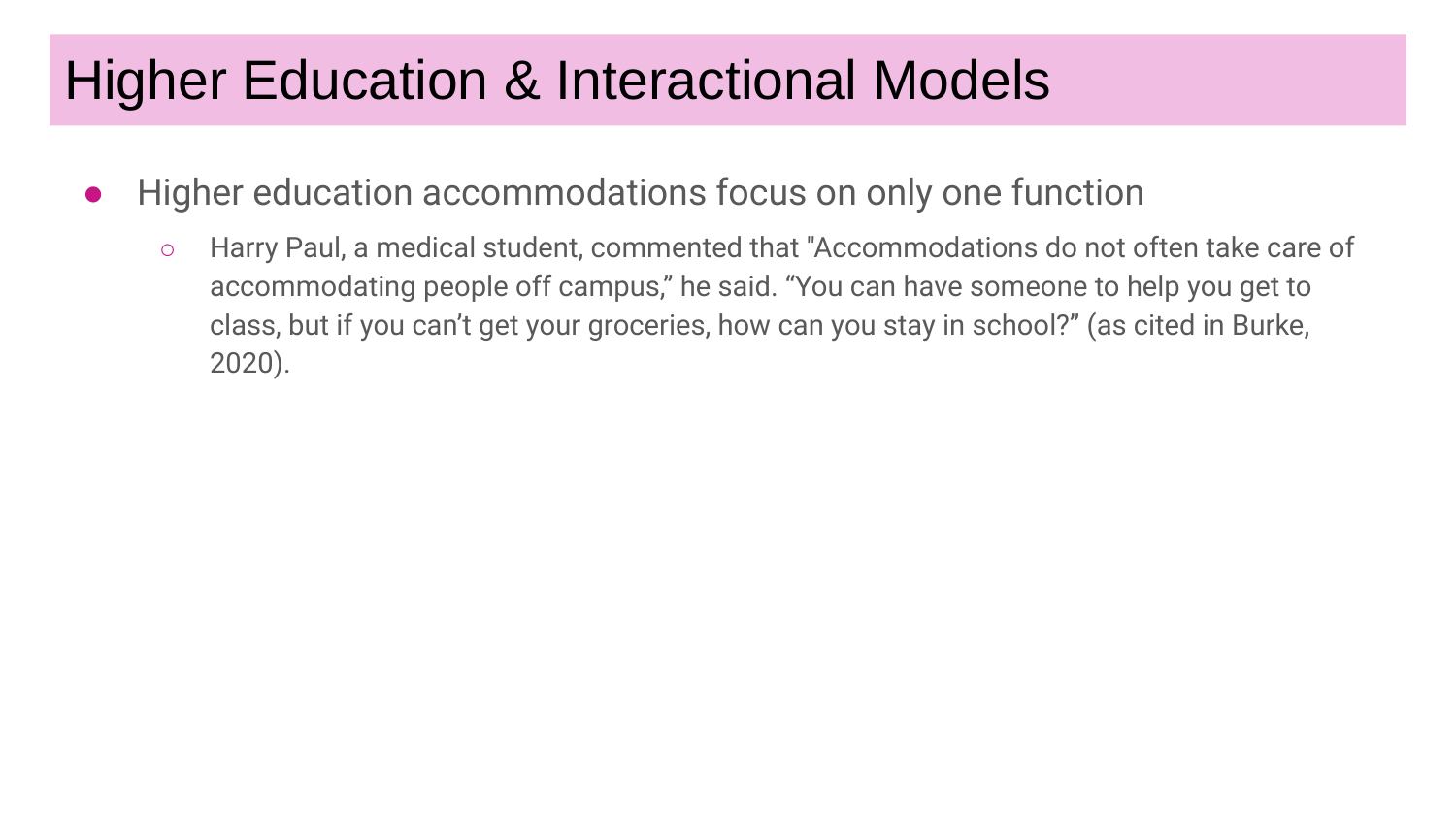

# Higher Education & Interactional Models
Higher education accommodations focus on only one function
Harry Paul, a medical student, commented that "Accommodations do not often take care of accommodating people off campus,” he said. “You can have someone to help you get to class, but if you can’t get your groceries, how can you stay in school?” (as cited in Burke, 2020).